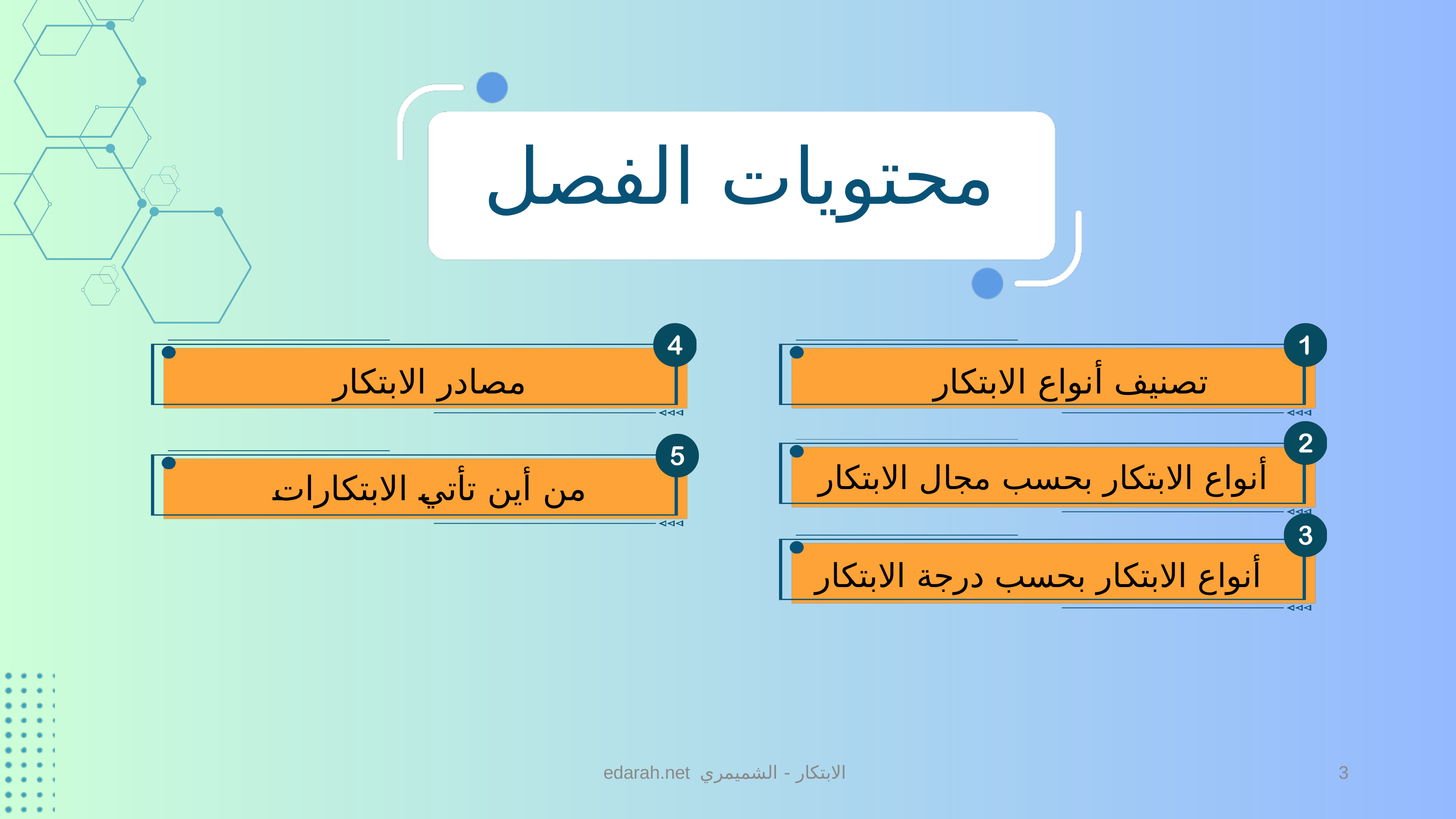

محتويات الفصل

مصادر الابتكار
تصنيف أنواع الابتكار

أنواع الابتكار بحسب مجال الابتكار

من أين تأتي الابتكارات

أنواع الابتكار بحسب درجة الابتكار

edarah.net  الابتكار - الشميمري
3